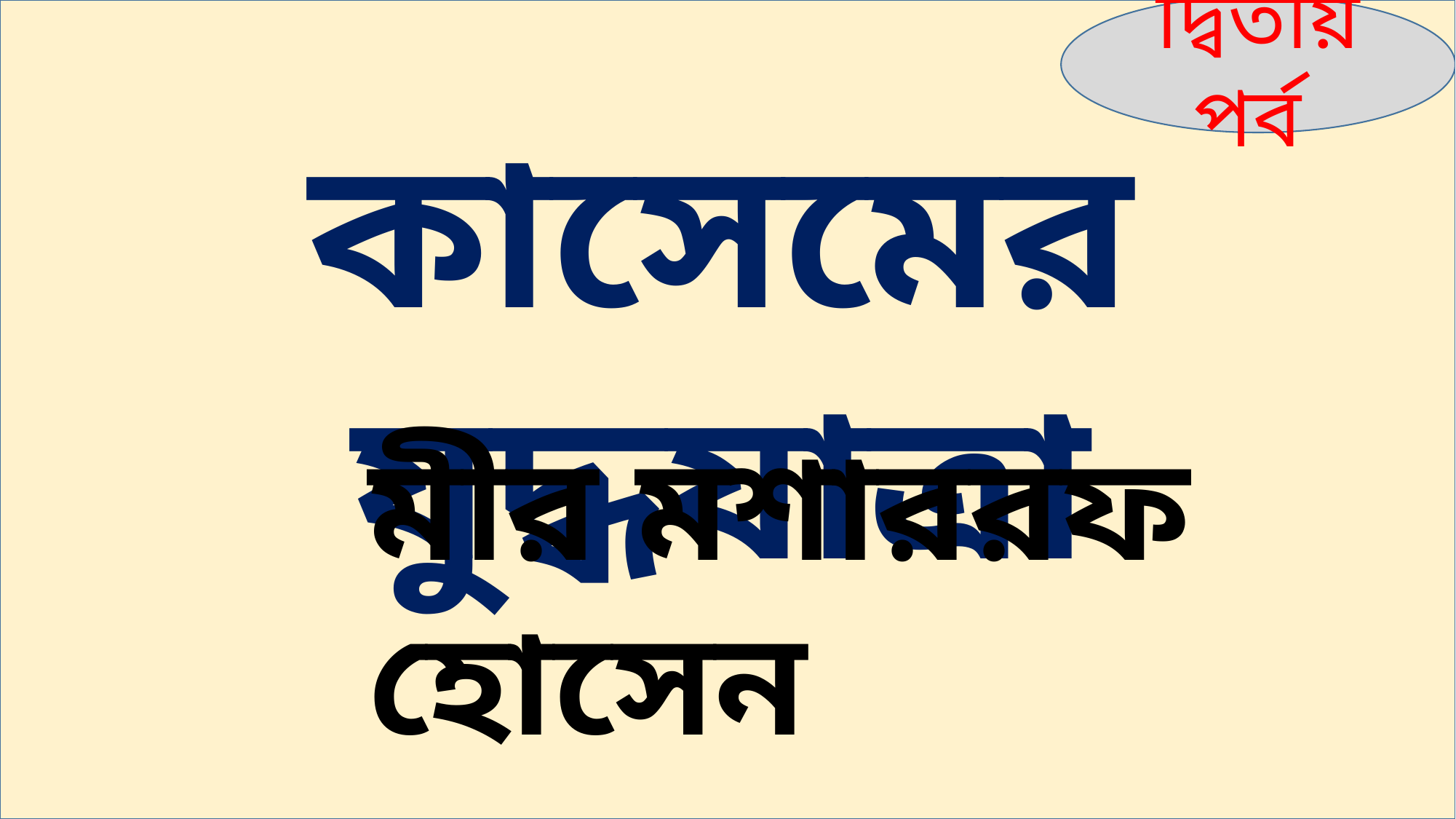

দ্বিতীয় পর্ব
কাসেমের যুদ্ধযাত্রা
মীর মশাররফ হোসেন